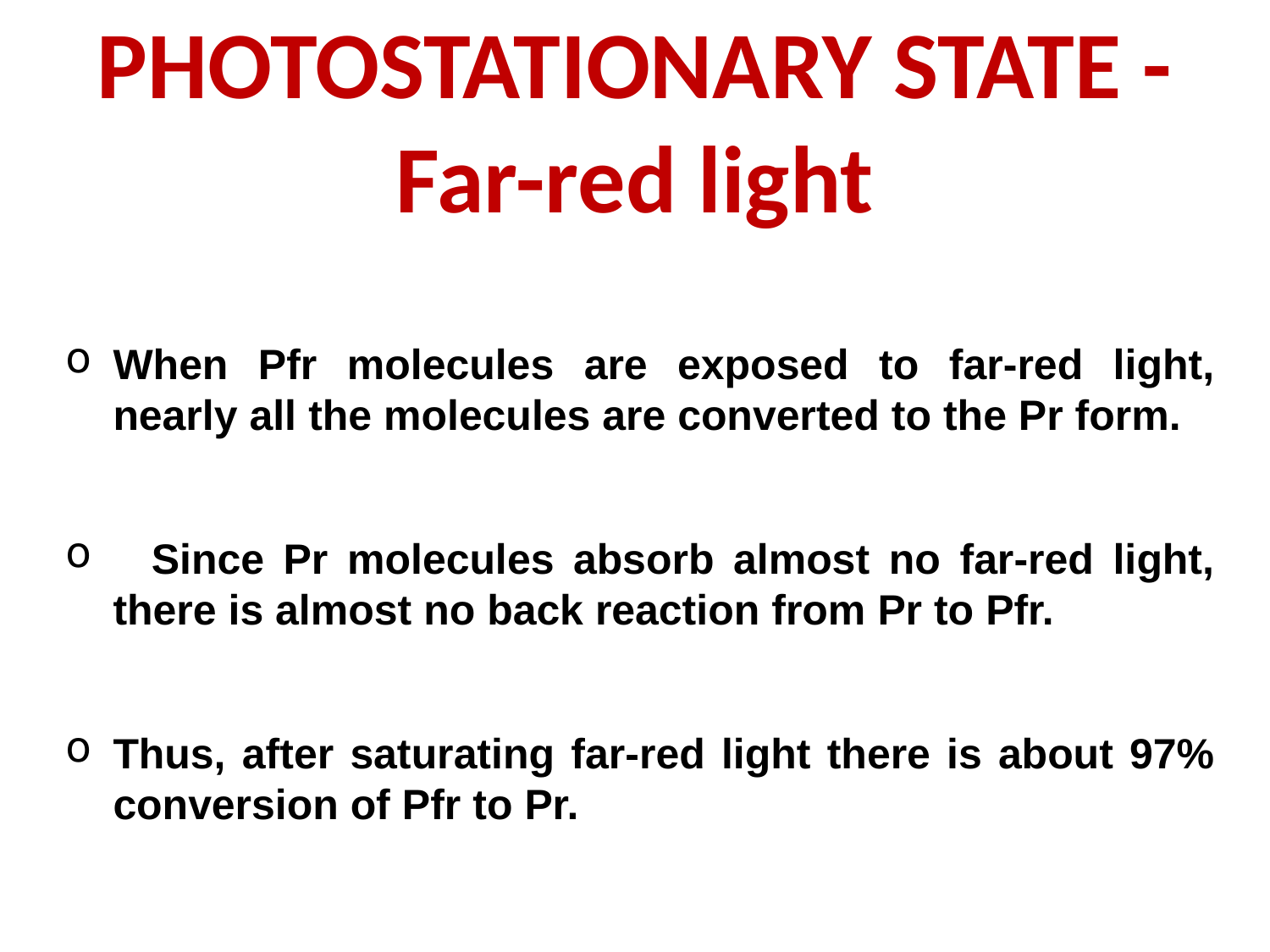

# PHOTOSTATIONARY STATE - Far-red light
When Pfr molecules are exposed to far-red light, nearly all the molecules are converted to the Pr form.

  Since Pr molecules absorb almost no far-red light, there is almost no back reaction from Pr to Pfr.

Thus, after saturating far-red light there is about 97% conversion of Pfr to Pr.